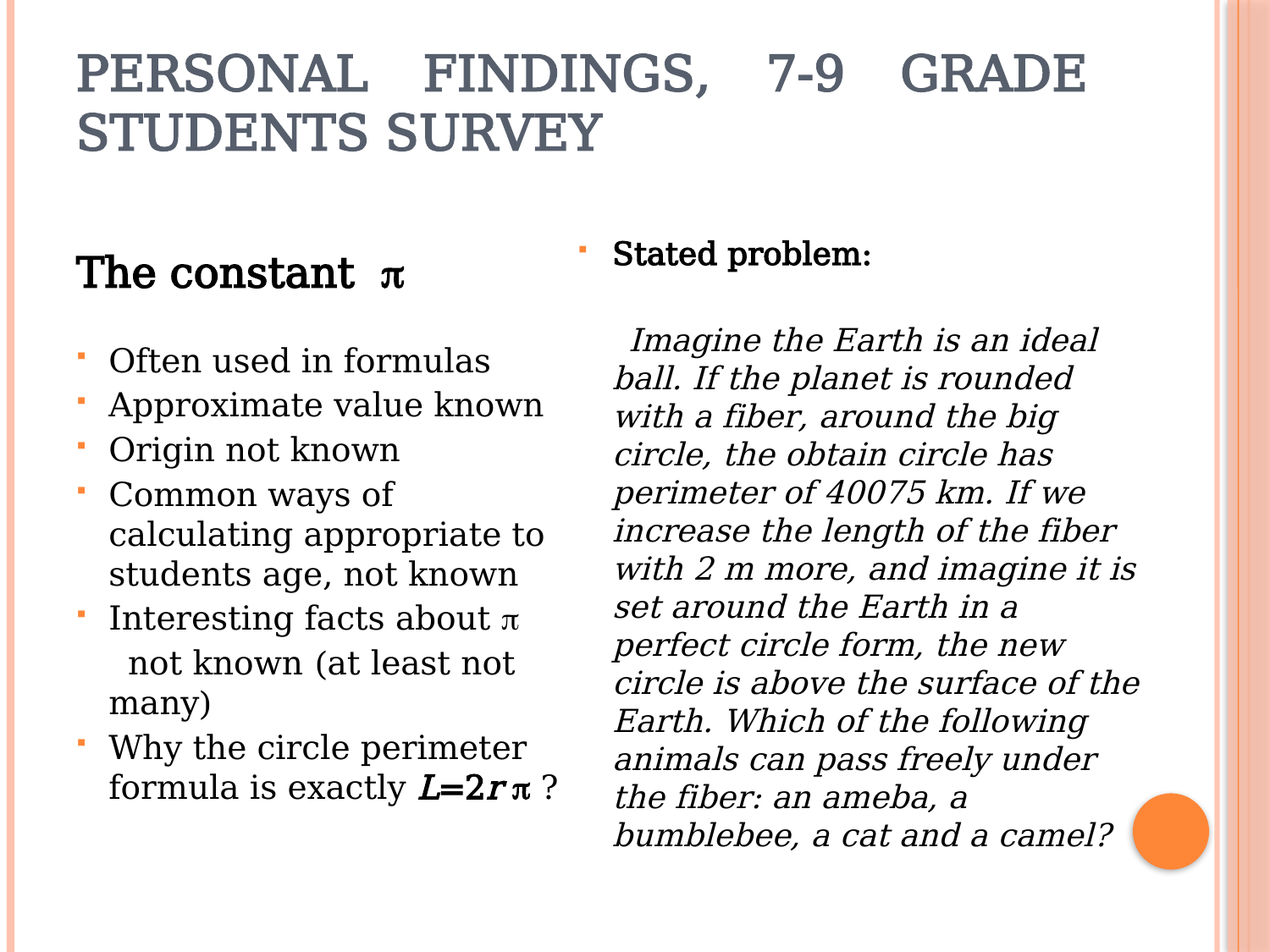

# Personal findings, 7-9 grade students survey

Stated problem:

     Imagine the Earth is an ideal ball. If the planet is rounded with a fiber, around the big circle, the obtain circle has perimeter of 40075 km. If we increase the length of the fiber with 2 m more, and imagine it is set around the Earth in a perfect circle form, the new circle is above the surface of the Earth. Which of the following animals can pass freely under the fiber: an ameba, a bumblebee, a cat and a camel?

The constant  π

Often used in formulas
Approximate value known
Origin not known
Common ways of calculating appropriate to students age, not known
Interesting facts about π
     not known (at least not many)
Why the circle perimeter formula is exactly L=2r π ?